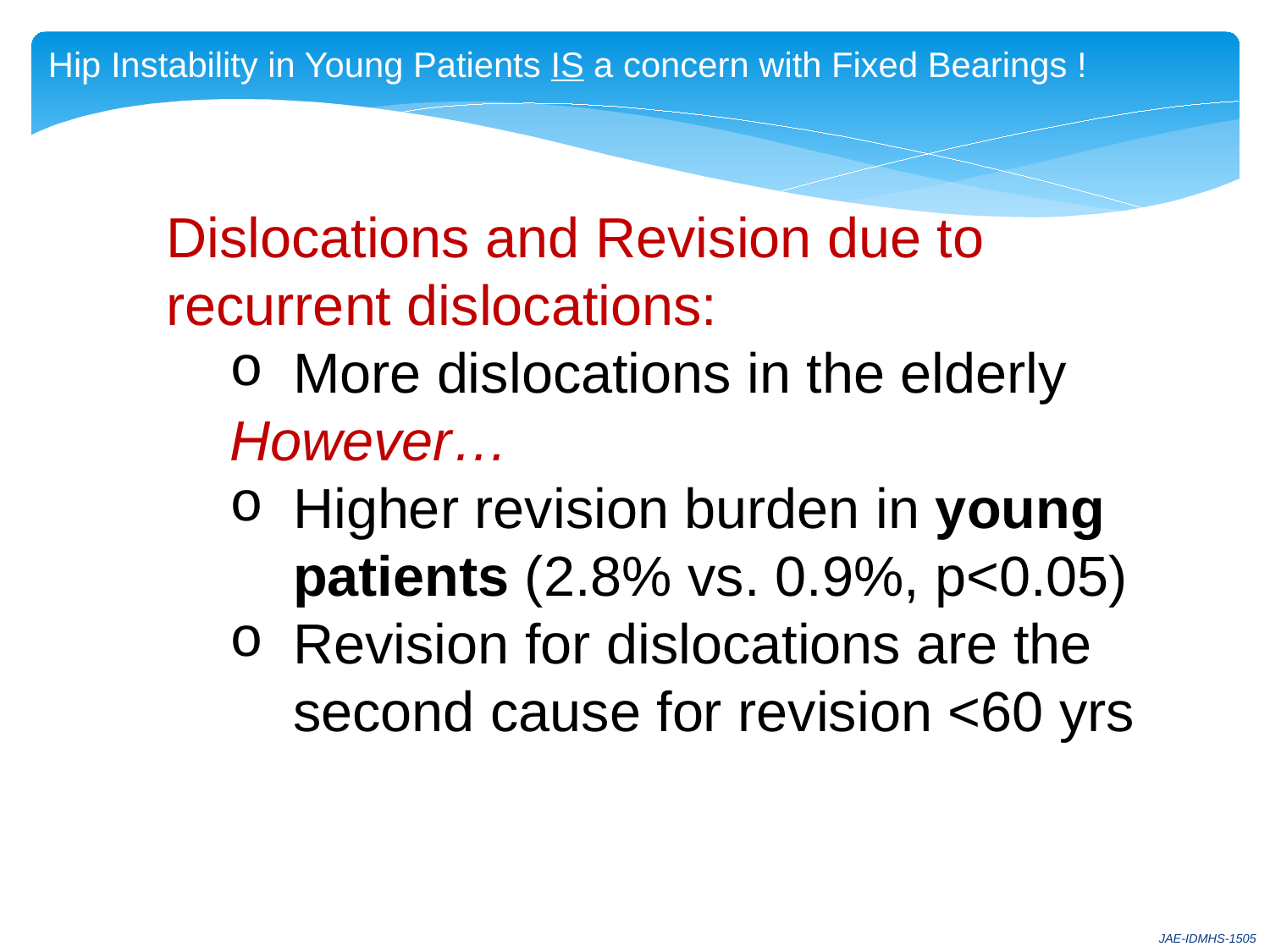

Hip Instability in Young Patients IS a concern with Fixed Bearings !
Dislocations and Revision due to recurrent dislocations:
More dislocations in the elderly
However…
Higher revision burden in young patients (2.8% vs. 0.9%, p<0.05)
Revision for dislocations are the second cause for revision <60 yrs